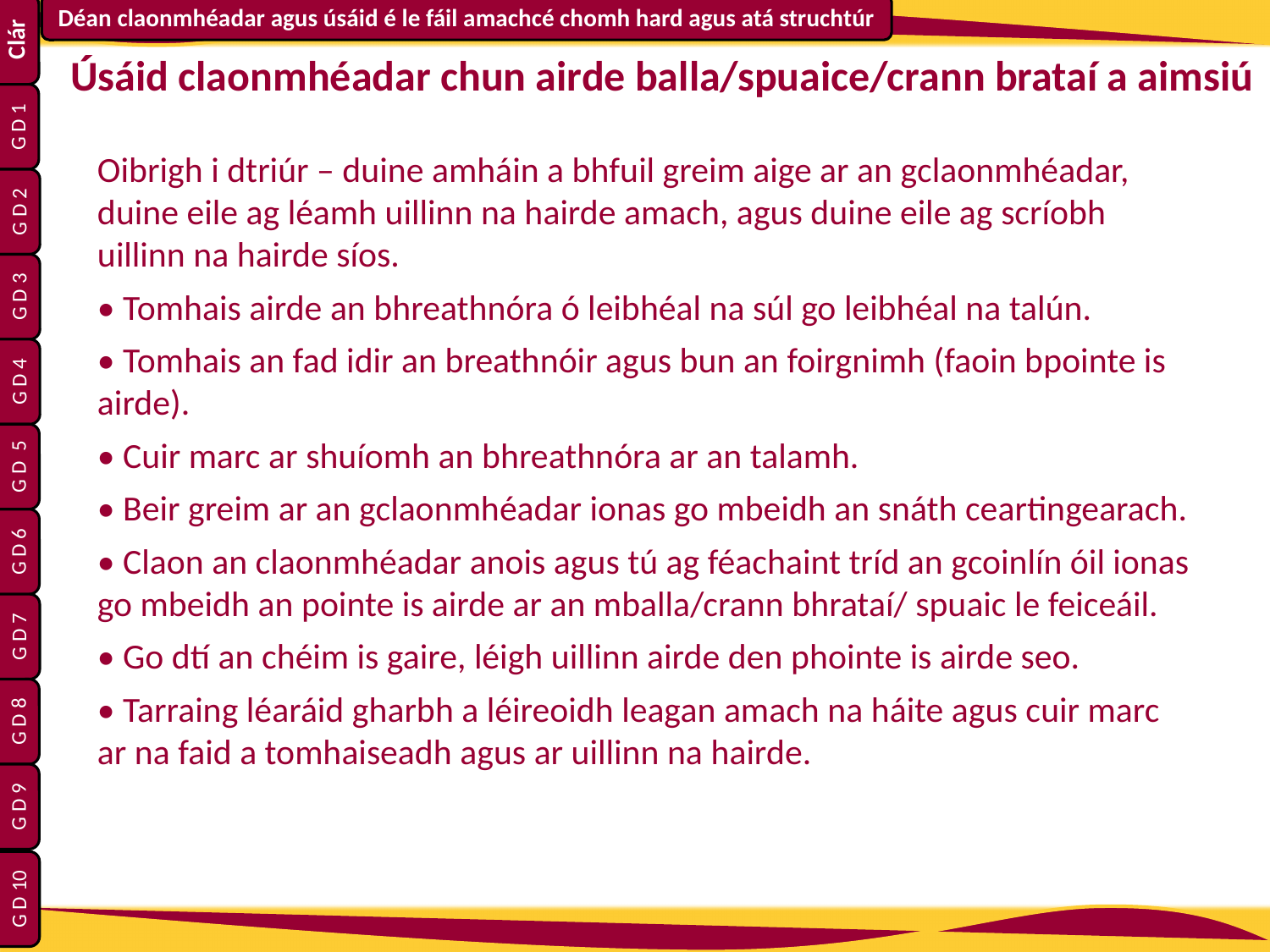

Úsáid claonmhéadar chun airde balla/spuaice/crann brataí a aimsiú
Oibrigh i dtriúr – duine amháin a bhfuil greim aige ar an gclaonmhéadar, duine eile ag léamh uillinn na hairde amach, agus duine eile ag scríobh uillinn na hairde síos.
• Tomhais airde an bhreathnóra ó leibhéal na súl go leibhéal na talún.
• Tomhais an fad idir an breathnóir agus bun an foirgnimh (faoin bpointe is airde).
• Cuir marc ar shuíomh an bhreathnóra ar an talamh.
• Beir greim ar an gclaonmhéadar ionas go mbeidh an snáth ceartingearach.
• Claon an claonmhéadar anois agus tú ag féachaint tríd an gcoinlín óil ionas go mbeidh an pointe is airde ar an mballa/crann bhrataí/ spuaic le feiceáil.
• Go dtí an chéim is gaire, léigh uillinn airde den phointe is airde seo.
• Tarraing léaráid gharbh a léireoidh leagan amach na háite agus cuir marc ar na faid a tomhaiseadh agus ar uillinn na hairde.